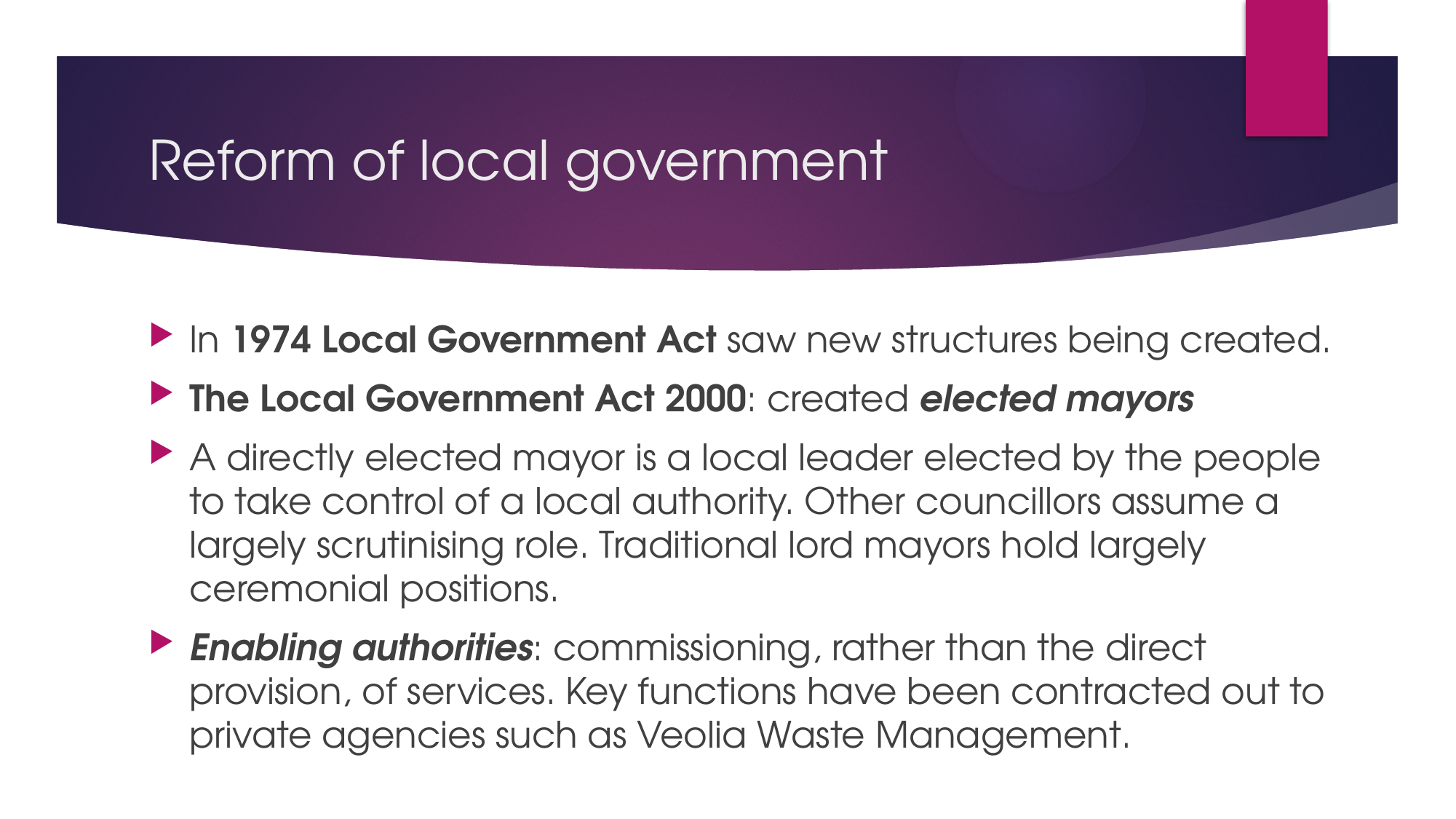

# Reform of local government
In 1974 Local Government Act saw new structures being created.
The Local Government Act 2000: created elected mayors
A directly elected mayor is a local leader elected by the people to take control of a local authority. Other councillors assume a largely scrutinising role. Traditional lord mayors hold largely ceremonial positions.
Enabling authorities: commissioning, rather than the direct provision, of services. Key functions have been contracted out to private agencies such as Veolia Waste Management.